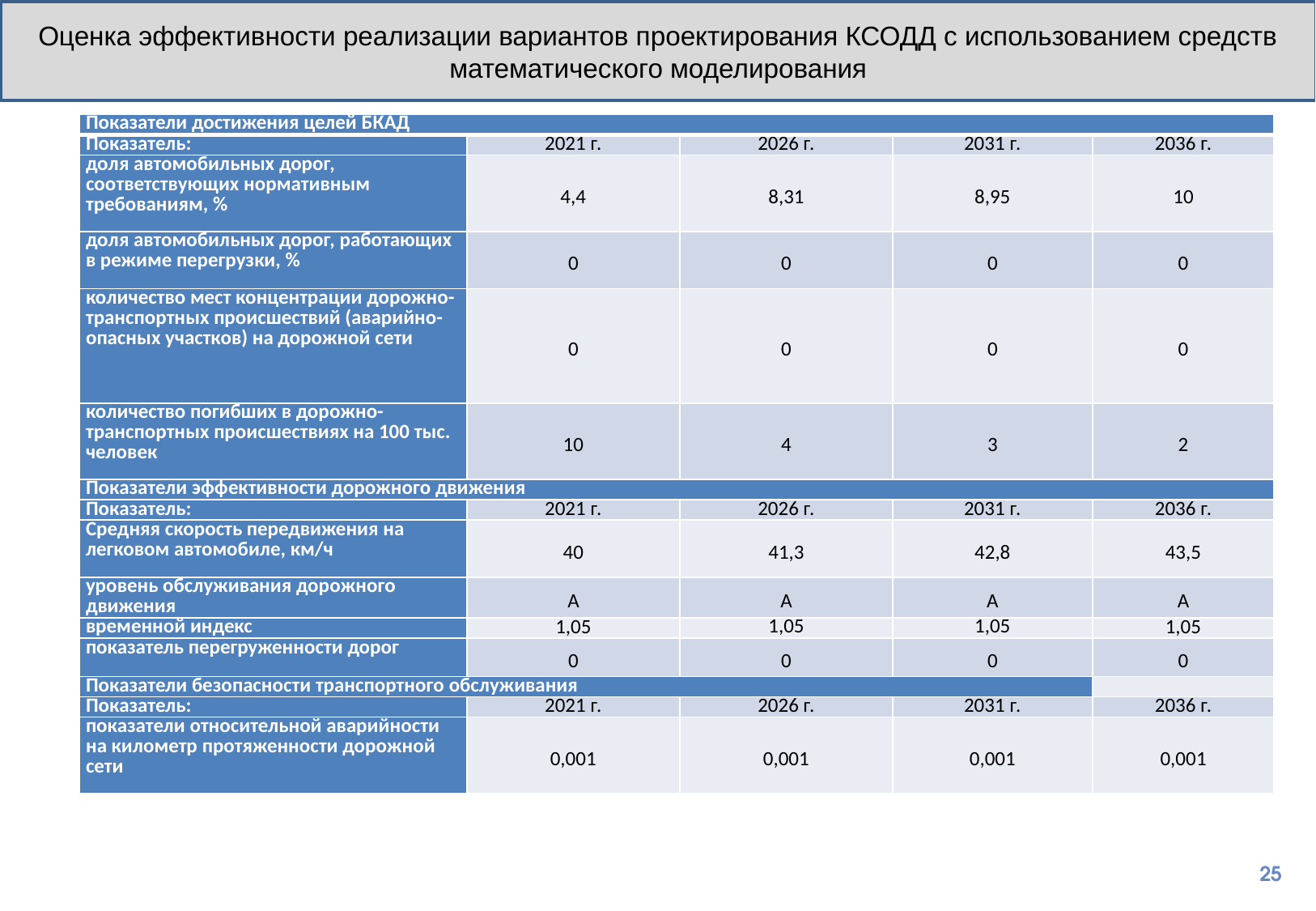

Оценка эффективности реализации вариантов проектирования КСОДД с использованием средств математического моделирования
| Показатели достижения целей БКАД |  |  |  |  |
| --- | --- | --- | --- | --- |
| Показатель: | 2021 г. | 2026 г. | 2031 г. | 2036 г. |
| доля автомобильных дорог, соответствующих нормативным требованиям, % | 4,4 | 8,31 | 8,95 | 10 |
| доля автомобильных дорог, работающих в режиме перегрузки, % | 0 | 0 | 0 | 0 |
| количество мест концентрации дорожно-транспортных происшествий (аварийно-опасных участков) на дорожной сети | 0 | 0 | 0 | 0 |
| количество погибших в дорожно-транспортных происшествиях на 100 тыс. человек | 10 | 4 | 3 | 2 |
| Показатели эффективности дорожного движения |  |  |  |  |
| Показатель: | 2021 г. | 2026 г. | 2031 г. | 2036 г. |
| Средняя скорость передвижения на легковом автомобиле, км/ч | 40 | 41,3 | 42,8 | 43,5 |
| уровень обслуживания дорожного движения | А | А | А | А |
| временной индекс | 1,05 | 1,05 | 1,05 | 1,05 |
| показатель перегруженности дорог | 0 | 0 | 0 | 0 |
| Показатели безопасности транспортного обслуживания |  |  |  |  |
| Показатель: | 2021 г. | 2026 г. | 2031 г. | 2036 г. |
| показатели относительной аварийности на километр протяженности дорожной сети | 0,001 | 0,001 | 0,001 | 0,001 |

25